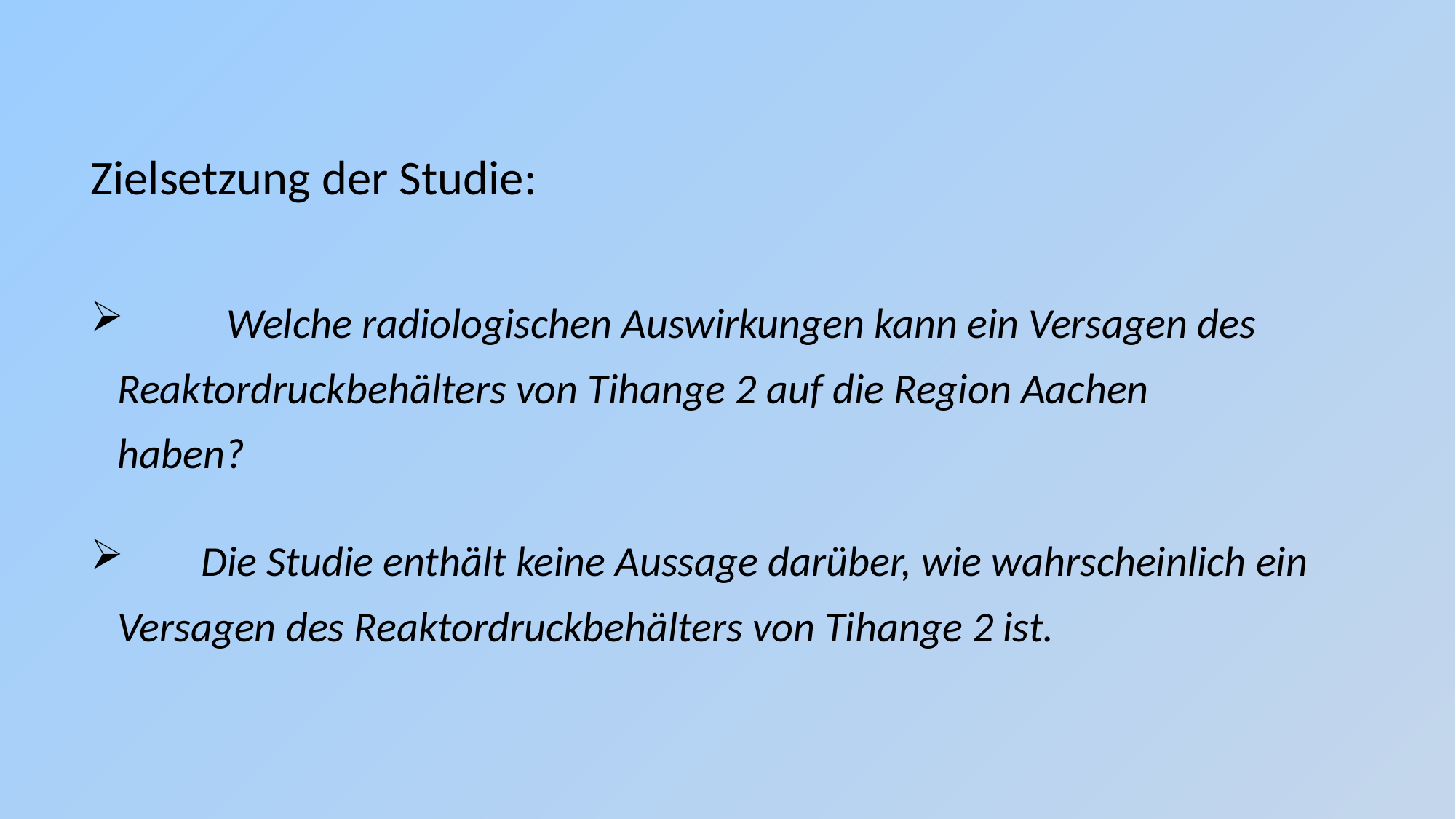

Zielsetzung der Studie:

      	Welche radiologischen Auswirkungen kann ein Versagen des 	Reaktordruckbehälters von Tihange 2 auf die Region Aachen 	haben?
        Die Studie enthält keine Aussage darüber, wie wahrscheinlich ein 	Versagen des Reaktordruckbehälters von Tihange 2 ist.